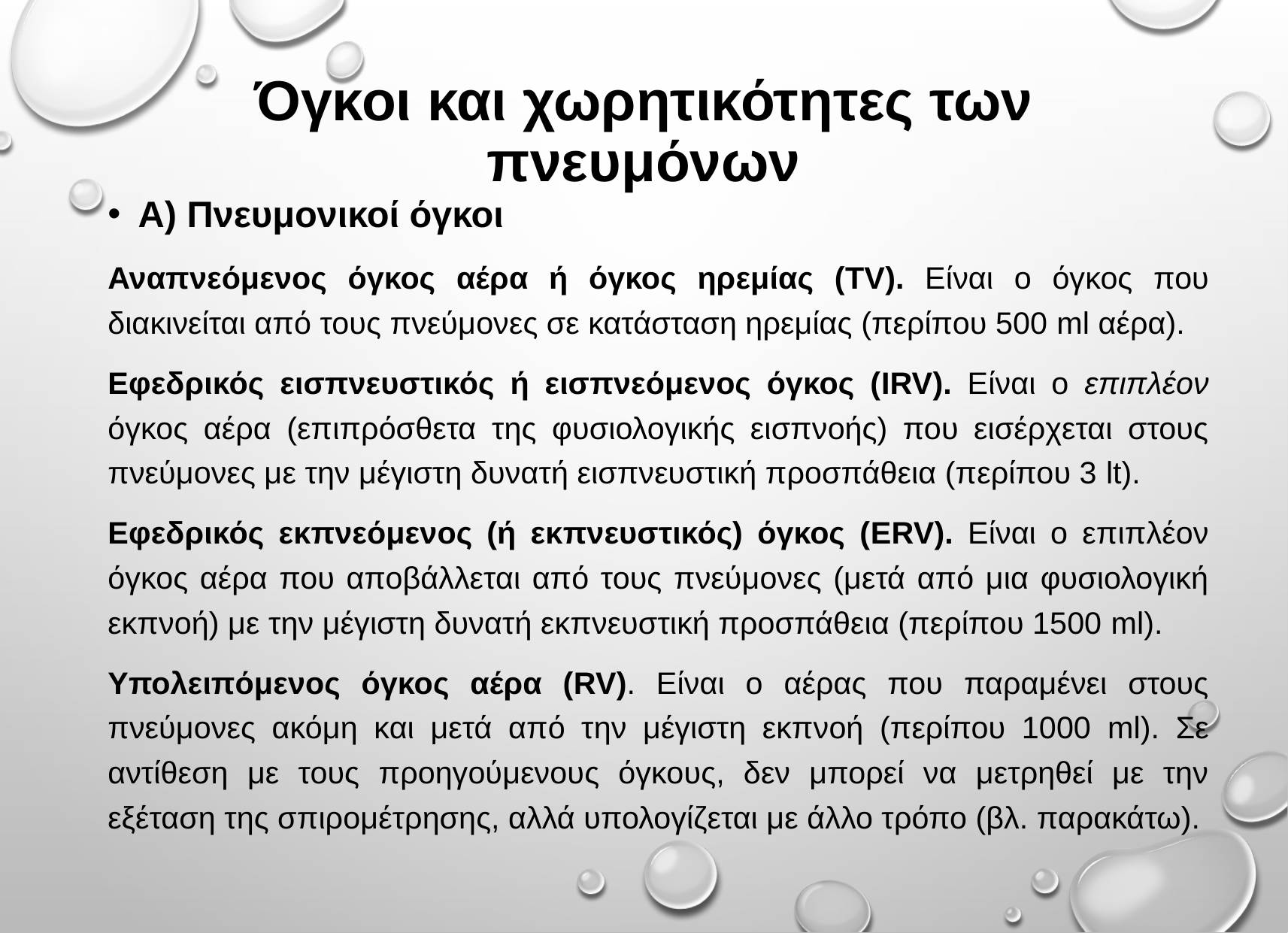

# Όγκοι και χωρητικότητες των πνευμόνων
Α) Πνευμονικοί όγκοι
Αναπνεόμενος όγκος αέρα ή όγκος ηρεμίας (TV). Είναι ο όγκος που διακινείται από τους πνεύμονες σε κατάσταση ηρεμίας (περίπου 500 ml αέρα).
Εφεδρικός εισπνευστικός ή εισπνεόμενος όγκος (IRV). Είναι ο επιπλέον όγκος αέρα (επιπρόσθετα της φυσιολογικής εισπνοής) που εισέρχεται στους πνεύμονες με την μέγιστη δυνατή εισπνευστική προσπάθεια (περίπου 3 lt).
Εφεδρικός εκπνεόμενος (ή εκπνευστικός) όγκος (ERV). Είναι ο επιπλέον όγκος αέρα που αποβάλλεται από τους πνεύμονες (μετά από μια φυσιολογική εκπνοή) με την μέγιστη δυνατή εκπνευστική προσπάθεια (περίπου 1500 ml).
Υπολειπόμενος όγκος αέρα (RV). Είναι ο αέρας που παραμένει στους πνεύμονες ακόμη και μετά από την μέγιστη εκπνοή (περίπου 1000 ml). Σε αντίθεση με τους προηγούμενους όγκους, δεν μπορεί να μετρηθεί με την εξέταση της σπιρομέτρησης, αλλά υπολογίζεται με άλλο τρόπο (βλ. παρακάτω).